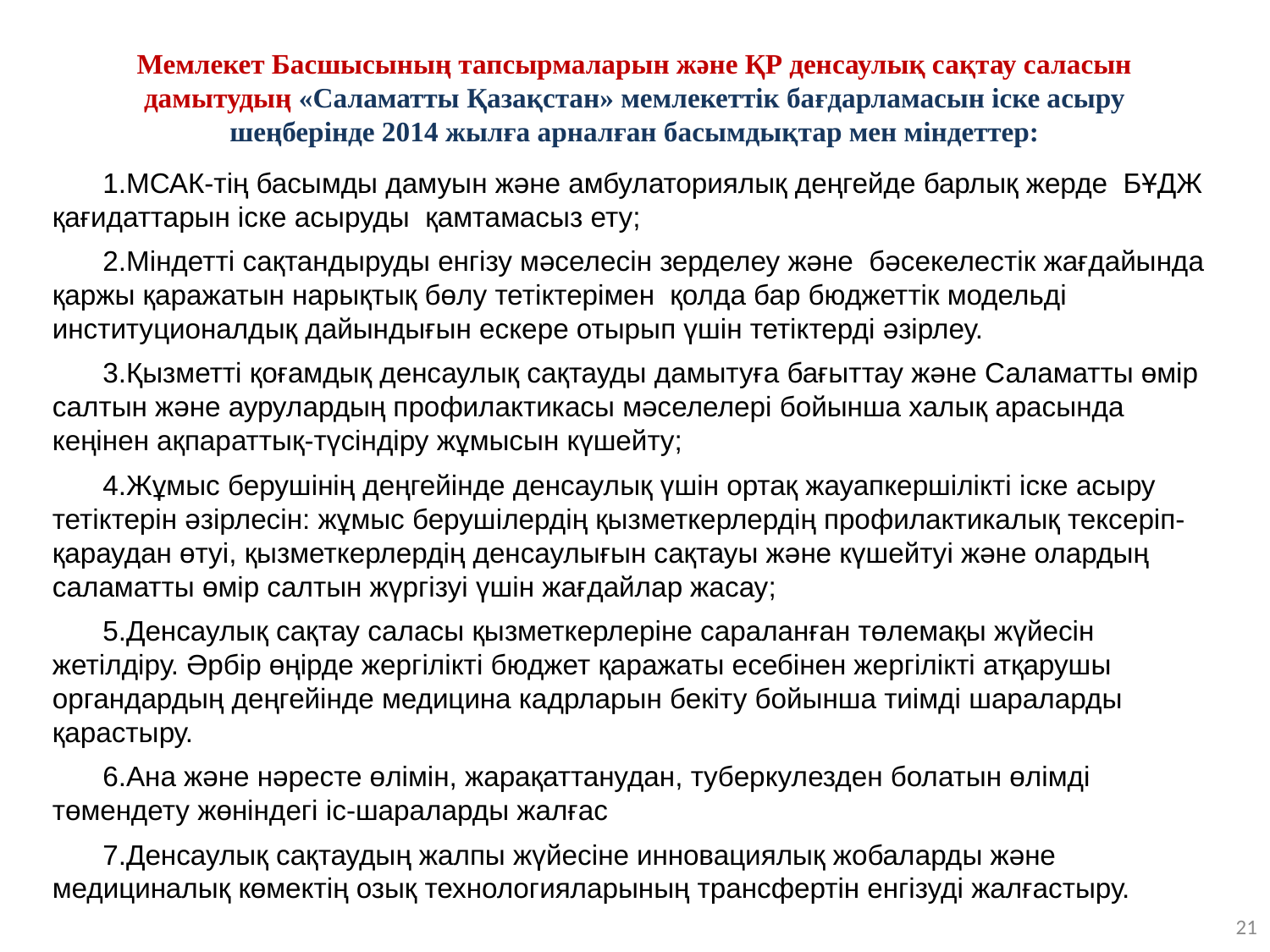

# Мемлекет Басшысының тапсырмаларын және ҚР денсаулық сақтау саласын дамытудың «Саламатты Қазақстан» мемлекеттік бағдарламасын іске асыру шеңберінде 2014 жылға арналған басымдықтар мен міндеттер:
МСАК-тің басымды дамуын және амбулаториялық деңгейде барлық жерде  БҰДЖ қағидаттарын іске асыруды  қамтамасыз ету;
Міндетті сақтандыруды енгізу мәселесін зерделеу және  бәсекелестік жағдайында қаржы қаражатын нарықтық бөлу тетіктерімен  қолда бар бюджеттік модельді институционалдық дайындығын ескере отырып үшін тетіктерді әзірлеу.
Қызметті қоғамдық денсаулық сақтауды дамытуға бағыттау және Саламатты өмір салтын және аурулардың профилактикасы мәселелері бойынша халық арасында кеңінен ақпараттық-түсіндіру жұмысын күшейту;
Жұмыс берушінің деңгейінде денсаулық үшін ортақ жауапкершілікті іске асыру тетіктерін әзірлесін: жұмыс берушілердің қызметкерлердің профилактикалық тексеріп-қараудан өтуі, қызметкерлердің денсаулығын сақтауы және күшейтуі және олардың саламатты өмір салтын жүргізуі үшін жағдайлар жасау;
Денсаулық сақтау саласы қызметкерлеріне сараланған төлемақы жүйесін жетілдіру. Әрбір өңірде жергілікті бюджет қаражаты есебінен жергілікті атқарушы органдардың деңгейінде медицина кадрларын бекіту бойынша тиімді шараларды қарастыру.
Ана және нәресте өлімін, жарақаттанудан, туберкулезден болатын өлімді төмендету жөніндегі іс-шараларды жалғас
Денсаулық сақтаудың жалпы жүйесіне инновациялық жобаларды және медициналық көмектің озық технологияларының трансфертін енгізуді жалғастыру.
21